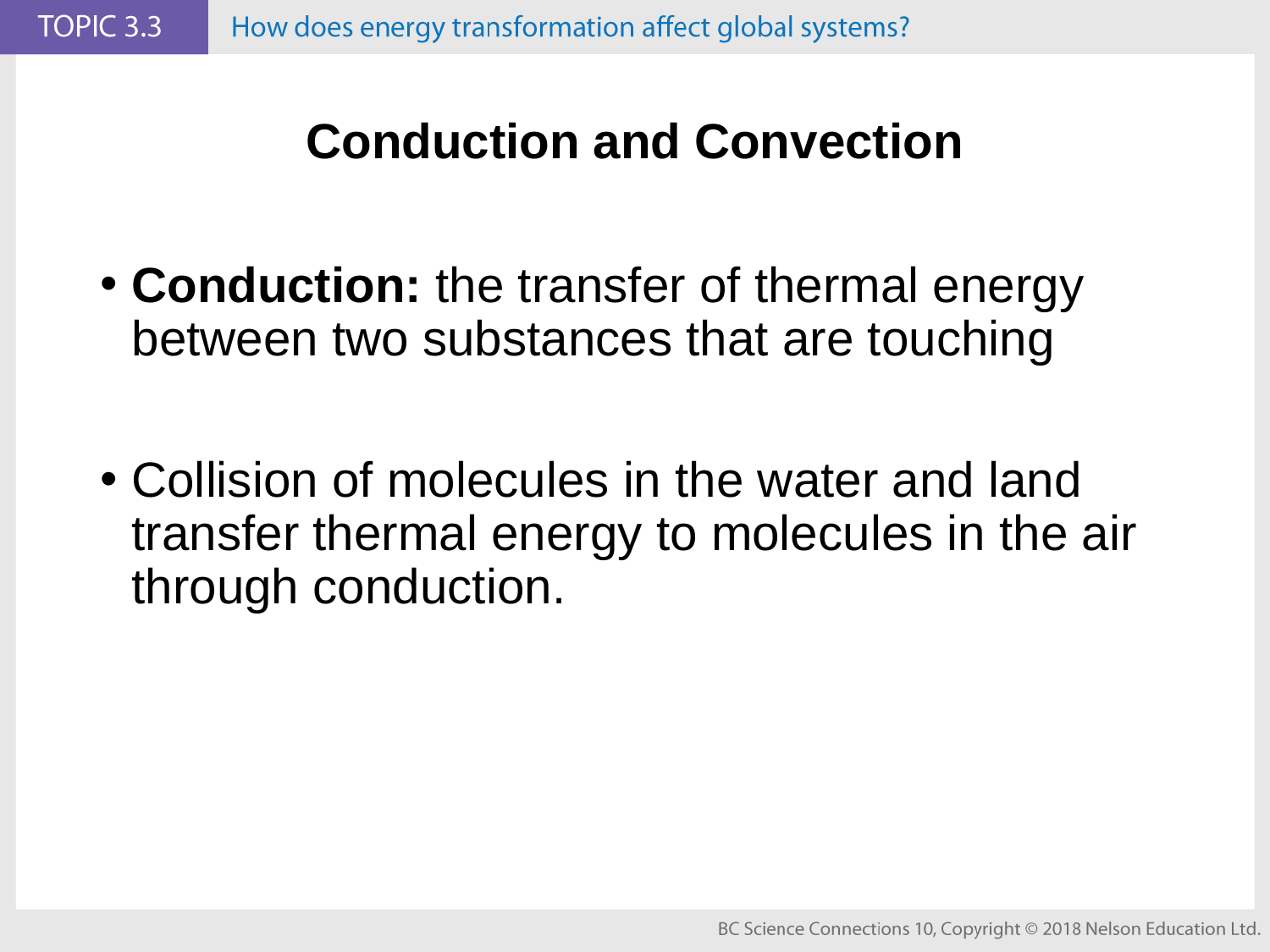

# Conduction and Convection
Conduction: the transfer of thermal energy between two substances that are touching

Collision of molecules in the water and land transfer thermal energy to molecules in the air through conduction.